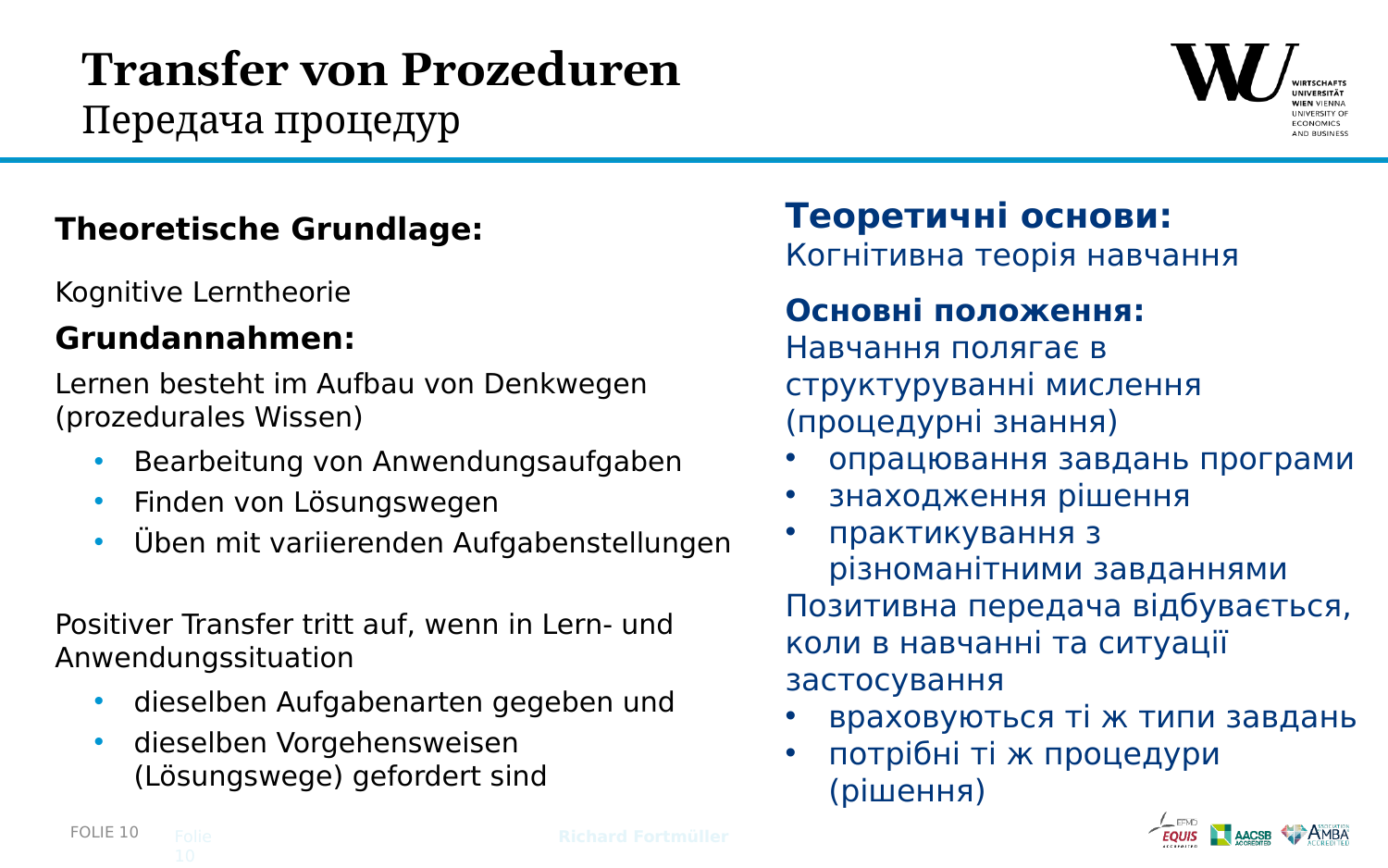

Transfer von Prozeduren
Передача процедур
Theoretische Grundlage:
Kognitive Lerntheorie
Grundannahmen:
Lernen besteht im Aufbau von Denkwegen (prozedurales Wissen)
Bearbeitung von Anwendungsaufgaben
Finden von Lösungswegen
Üben mit variierenden Aufgabenstellungen

Positiver Transfer tritt auf, wenn in Lern- und Anwendungssituation
dieselben Aufgabenarten gegeben und
dieselben Vorgehensweisen (Lösungswege) gefordert sind

Теоретичні основи:
Когнітивна теорія навчання

Основні положення:
Навчання полягає в структуруванні мислення (процедурні знання)
опрацювання завдань програми
знаходження рішення
практикування з різноманітними завданнями
Позитивна передача відбувається, коли в навчанні та ситуації застосування
враховуються ті ж типи завдань
потрібні ті ж процедури (рішення)

Folie 10

Richard Fortmüller
Folie 10